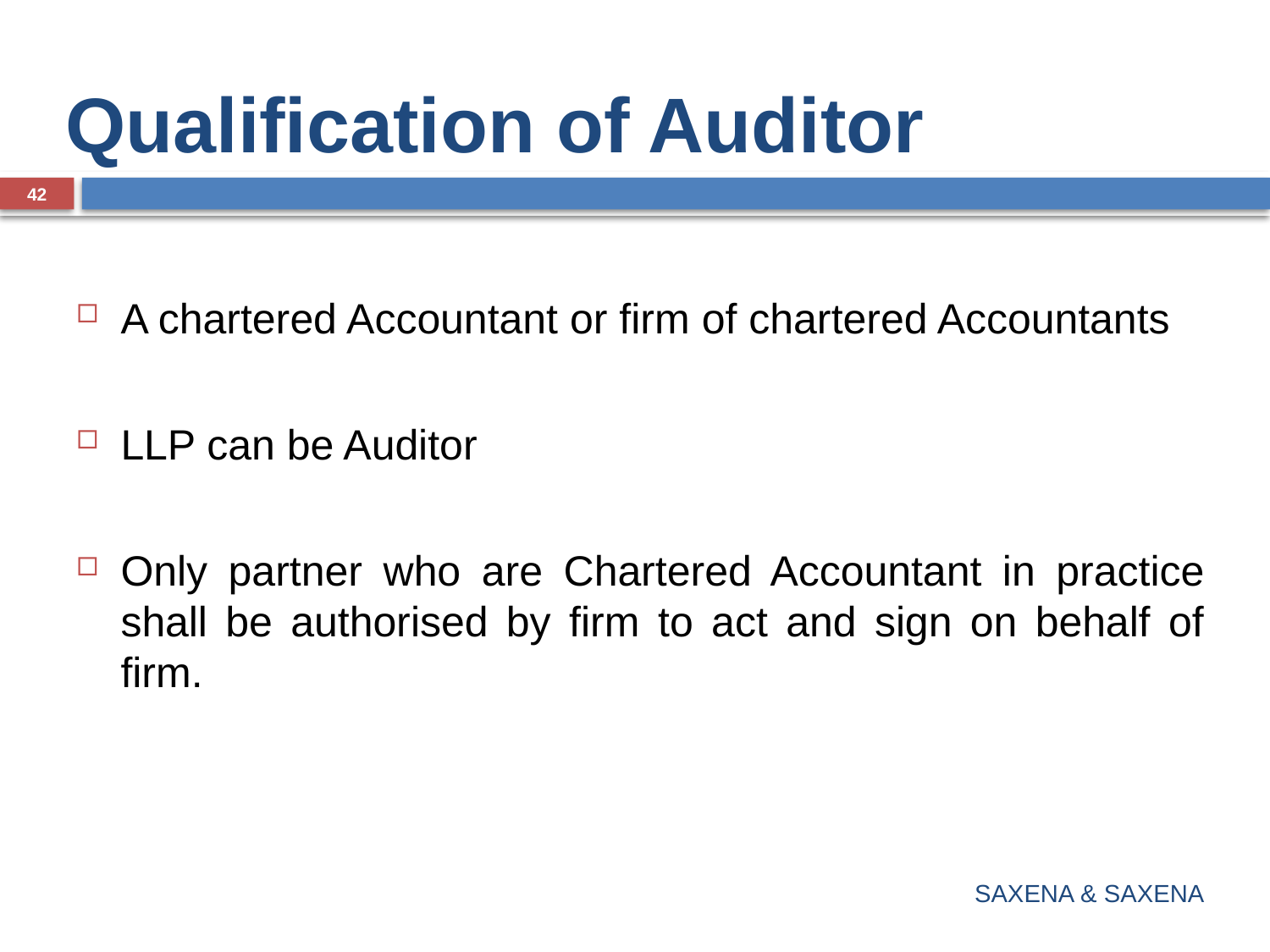

# Qualification of Auditor
42

A chartered Accountant or firm of chartered Accountants

LLP can be Auditor

Only partner who are Chartered Accountant in practice shall be authorised by firm to act and sign on behalf of firm.

SAXENA & SAXENA